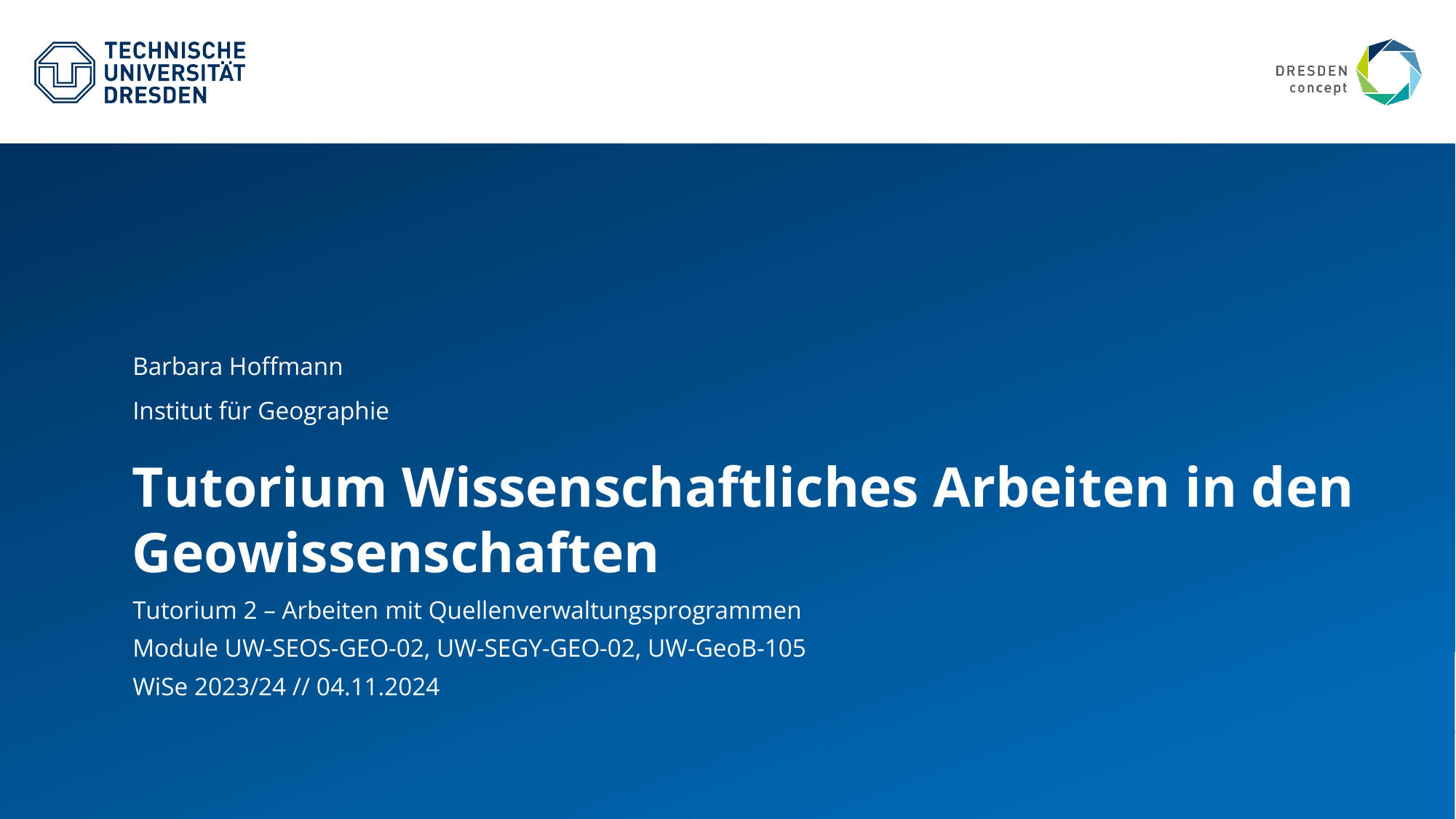

Barbara Hoffmann
Institut für Geographie
# Tutorium Wissenschaftliches Arbeiten in den Geowissenschaften
Tutorium 2 – Arbeiten mit Quellenverwaltungsprogrammen
Module UW-SEOS-GEO-02, UW-SEGY-GEO-02, UW-GeoB-105
WiSe 2023/24 // 04.11.2024